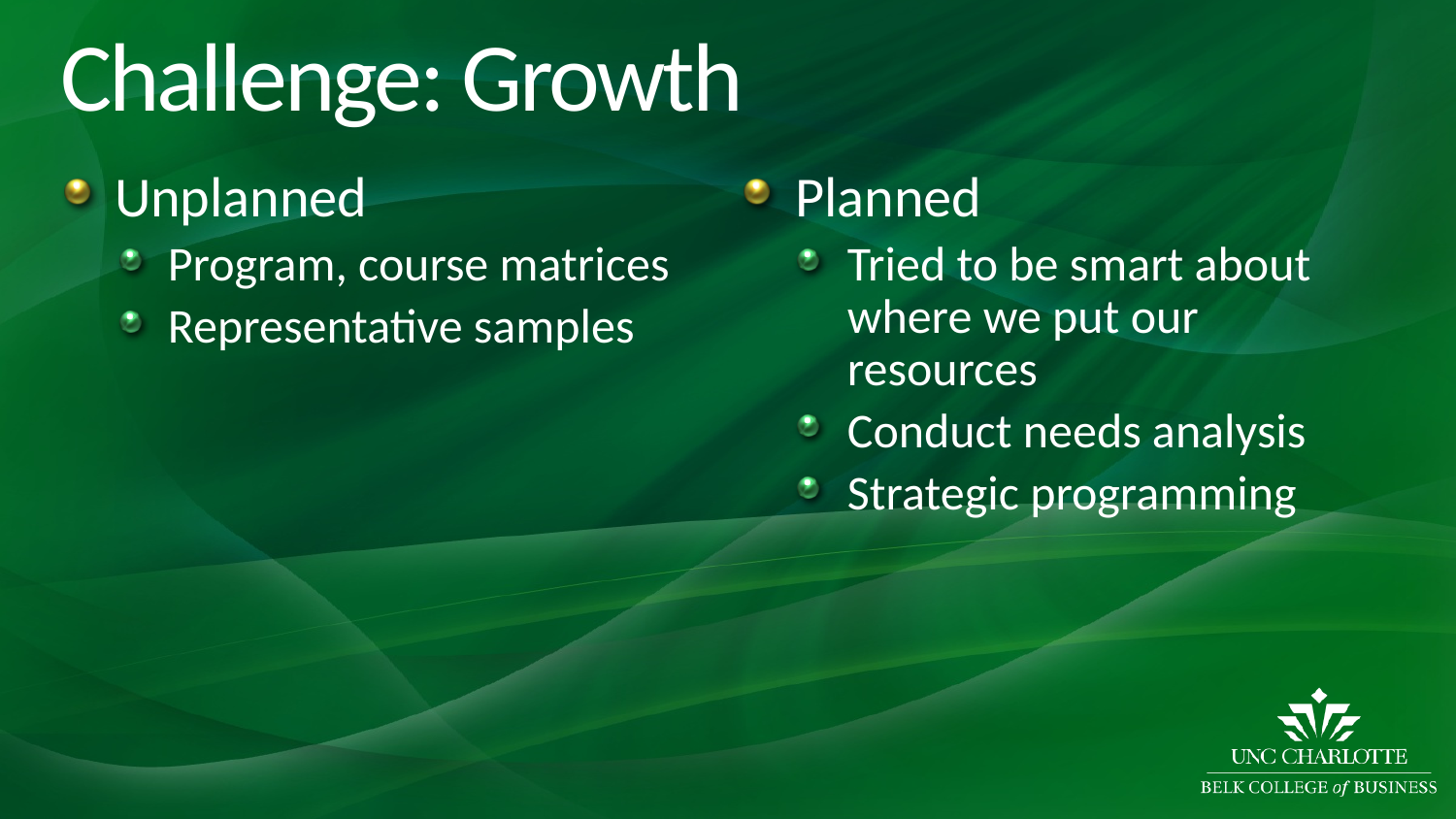

# Challenge: Growth
Unplanned
Program, course matrices
Representative samples
Planned
Tried to be smart about where we put our resources
Conduct needs analysis
Strategic programming